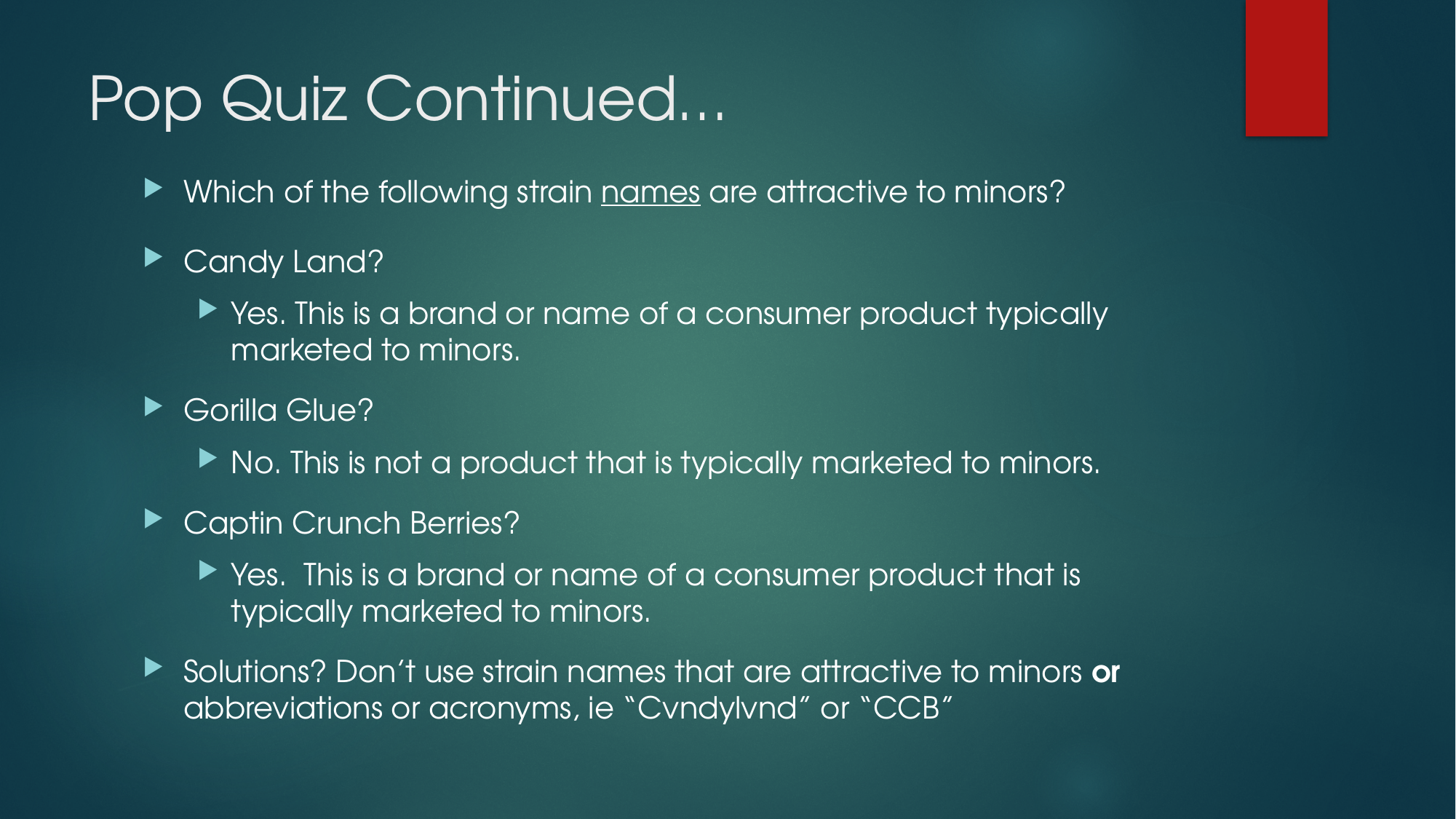

# Pop Quiz Continued…
Which of the following strain names are attractive to minors?
Candy Land?
Yes. This is a brand or name of a consumer product typically marketed to minors.
Gorilla Glue?
No. This is not a product that is typically marketed to minors.
Captin Crunch Berries?
Yes.  This is a brand or name of a consumer product that is typically marketed to minors.
Solutions? Don’t use strain names that are attractive to minors or abbreviations or acronyms, ie “Cvndylvnd” or “CCB”